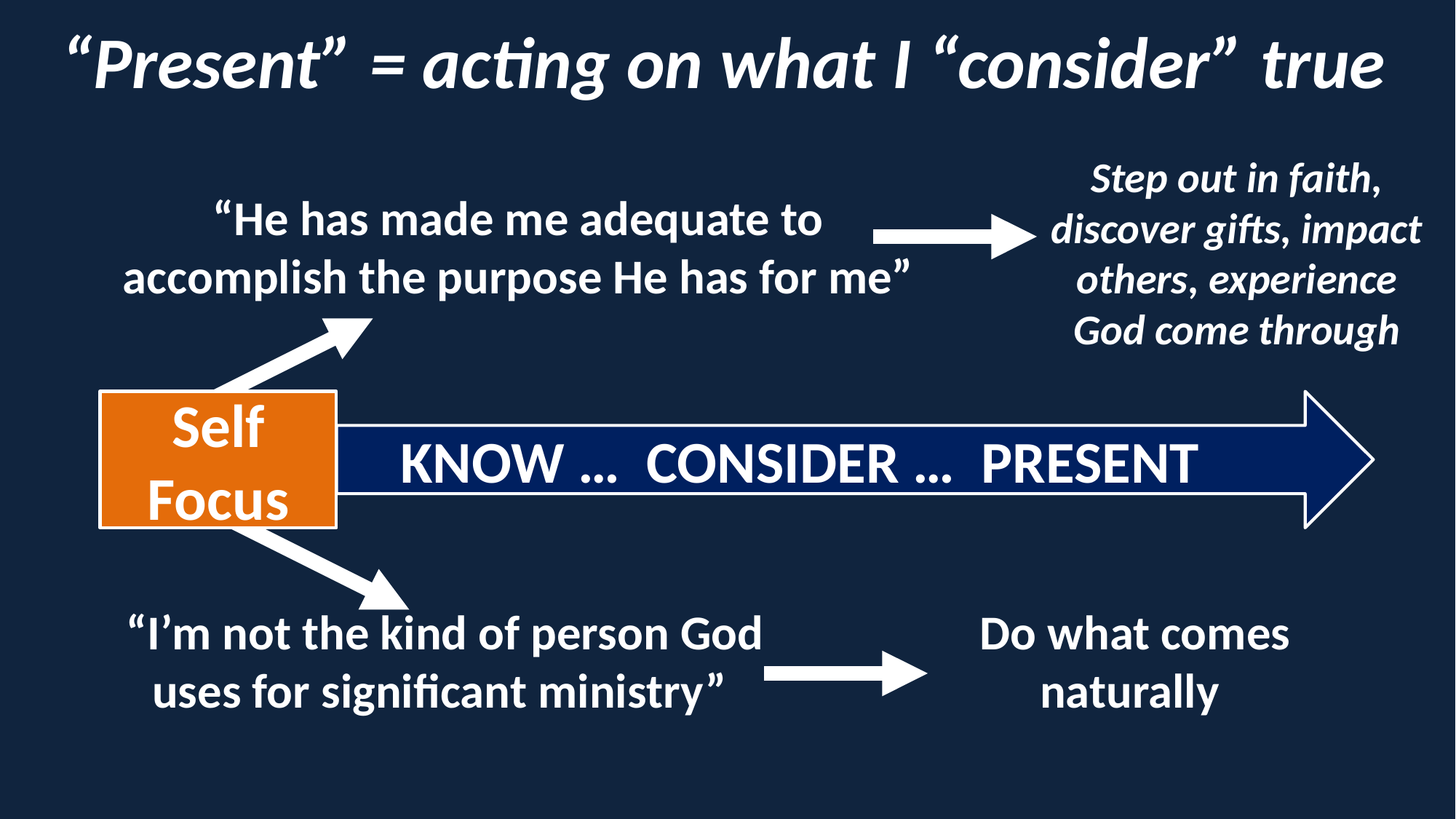

“Present” = acting on what I “consider” true
“He has made me adequate to accomplish the purpose He has for me”
Step out in faith, discover gifts, impact others, experience God come through
Self Focus
    KNOW …  CONSIDER …  PRESENT
“I’m not the kind of person God uses for significant ministry”
Do what comes naturally